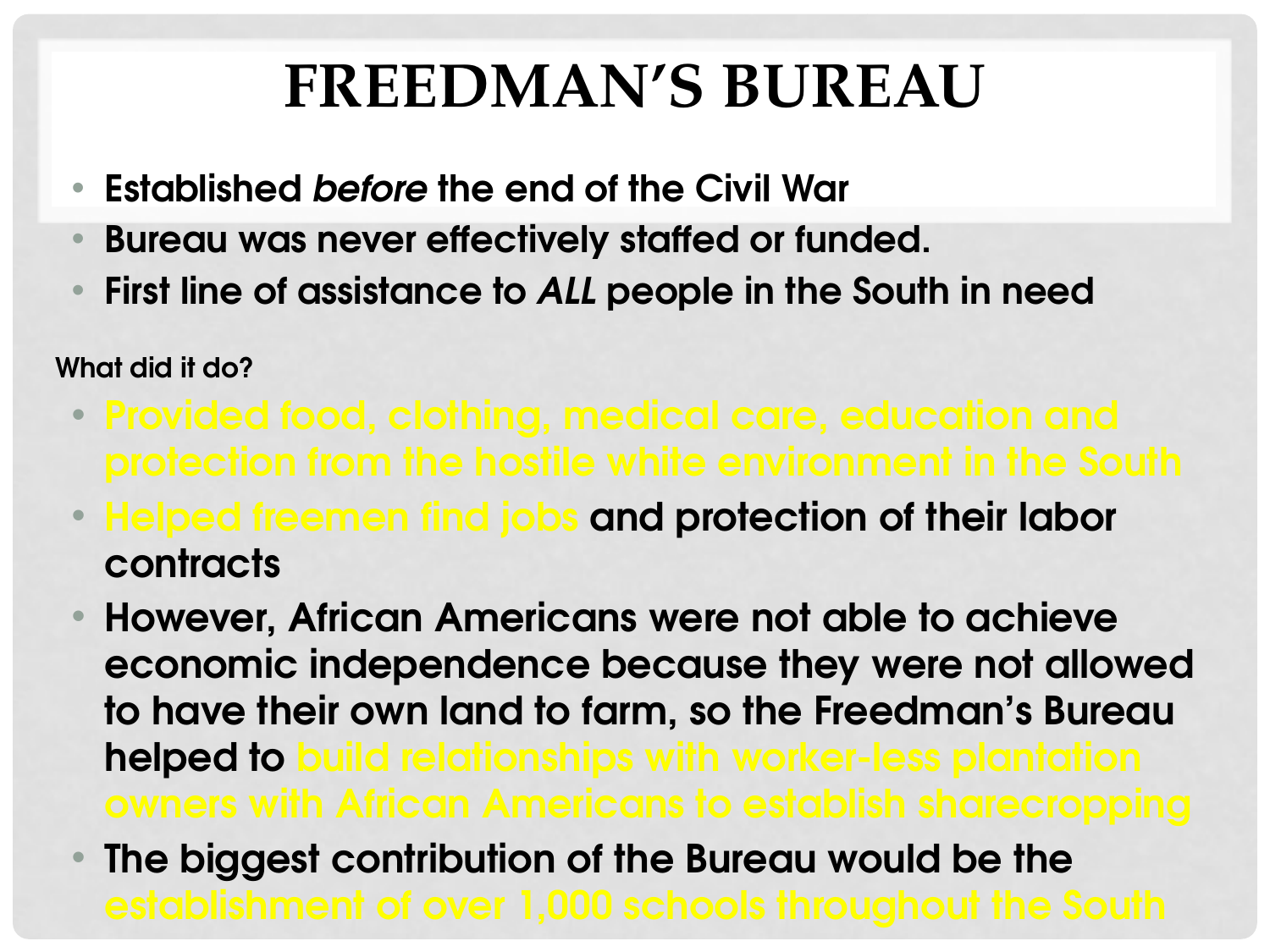

# Freedman’s Bureau
Established before the end of the Civil War
Bureau was never effectively staffed or funded.
First line of assistance to ALL people in the South in need
What did it do?
Provided food, clothing, medical care, education and protection from the hostile white environment in the South
Helped freemen find jobs and protection of their labor contracts
However, African Americans were not able to achieve economic independence because they were not allowed to have their own land to farm, so the Freedman’s Bureau helped to build relationships with worker-less plantation owners with African Americans to establish sharecropping
The biggest contribution of the Bureau would be the establishment of over 1,000 schools throughout the South